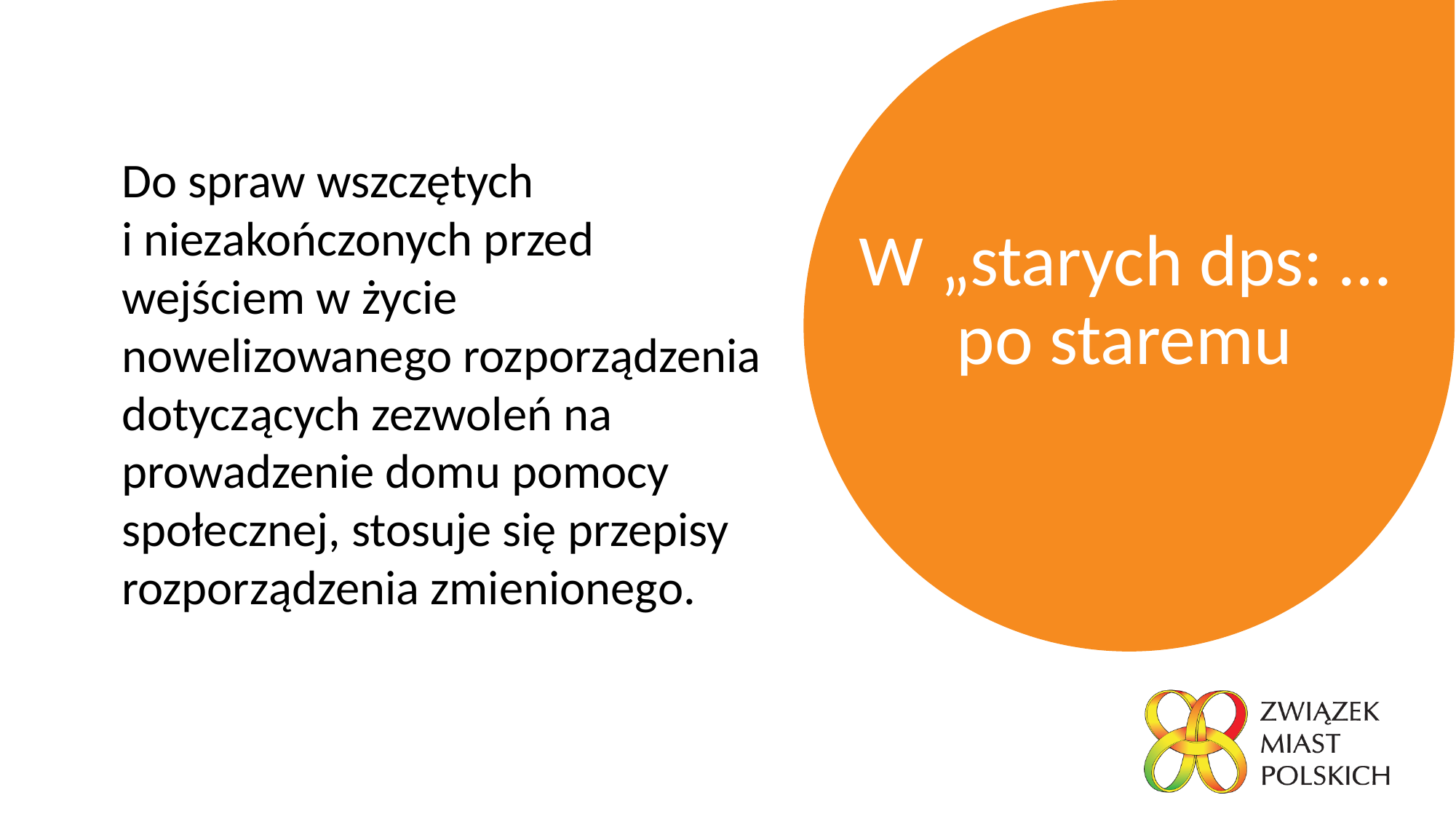

W „starych dps: …po staremu
Do spraw wszczętych
i niezakończonych przed wejściem w życie nowelizowanego rozporządzenia dotyczących zezwoleń na prowadzenie domu pomocy społecznej, stosuje się przepisy rozporządzenia zmienionego.